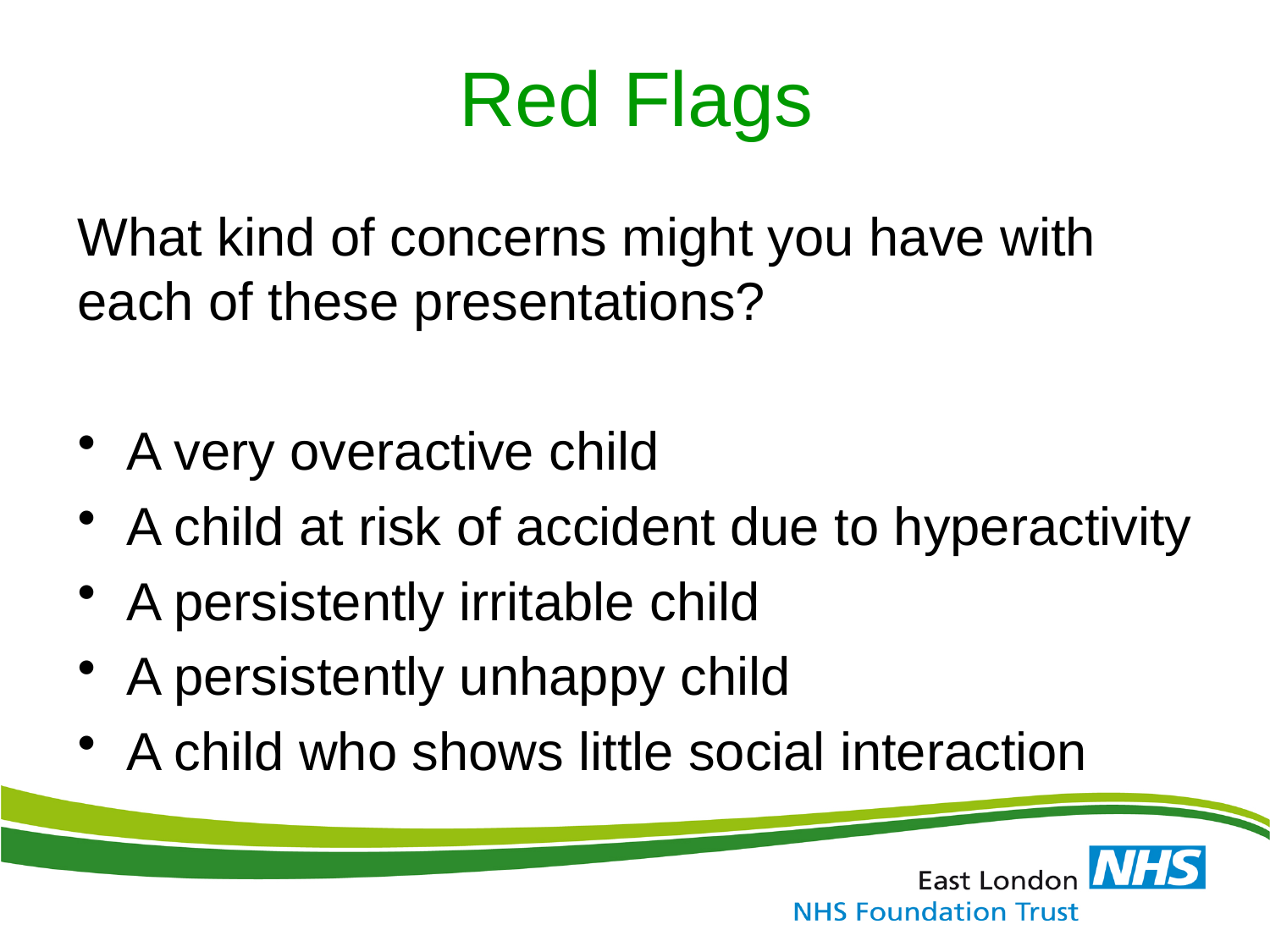

# Red Flags
What kind of concerns might you have with each of these presentations?

A very overactive child
A child at risk of accident due to hyperactivity
A persistently irritable child
A persistently unhappy child
A child who shows little social interaction